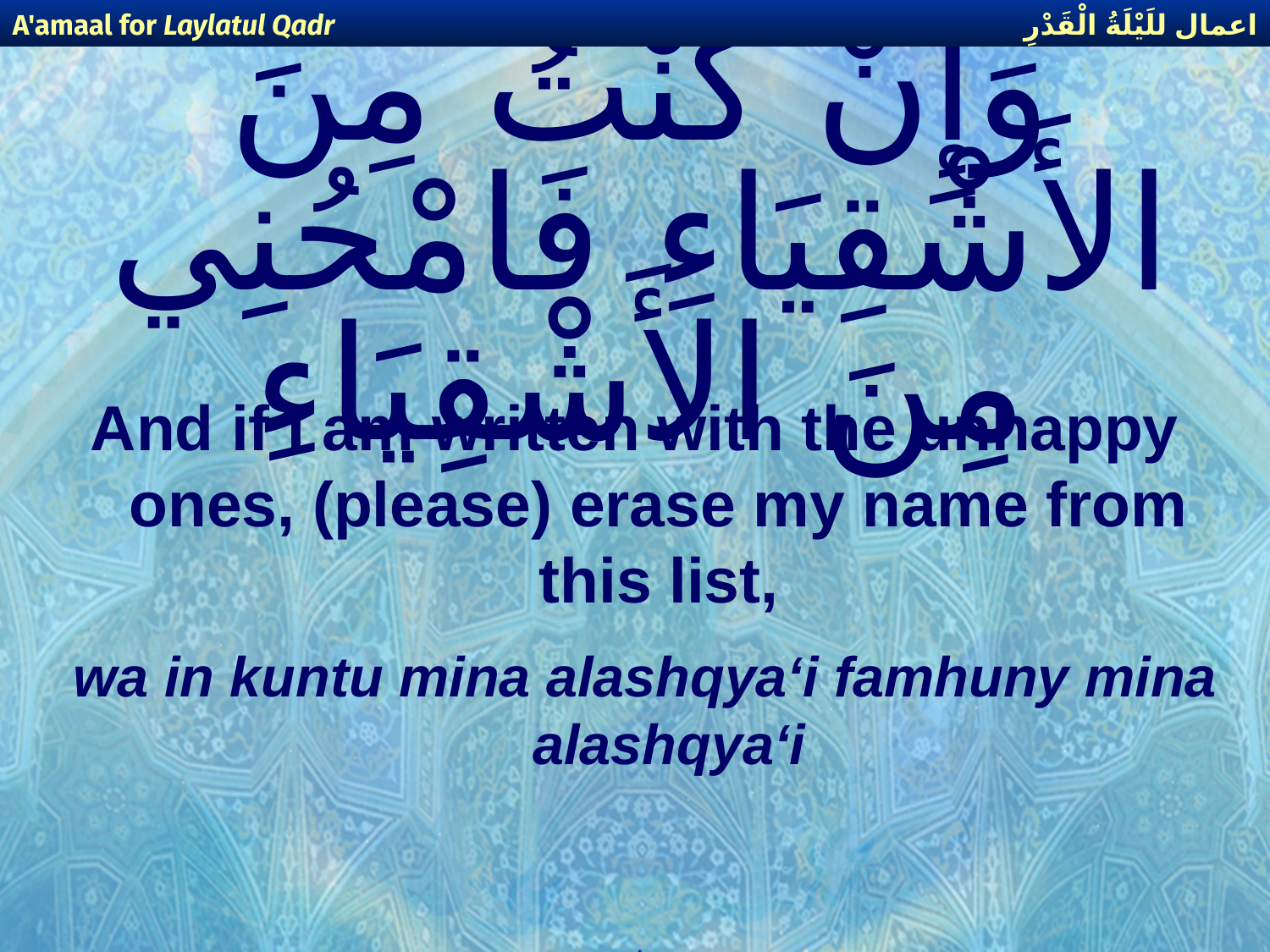

اعمال للَيْلَةُ الْقَدْرِ
A'amaal for Laylatul Qadr
# وَإِنْ كُنْتُ مِنَ الأَشْقِيَاءِ فَامْحُنِي مِنَ الأَشْقِيَاءِ
And if I am written with the unhappy ones, (please) erase my name from this list,
wa in kuntu mina alashqya‘i famhuny mina alashqya‘i